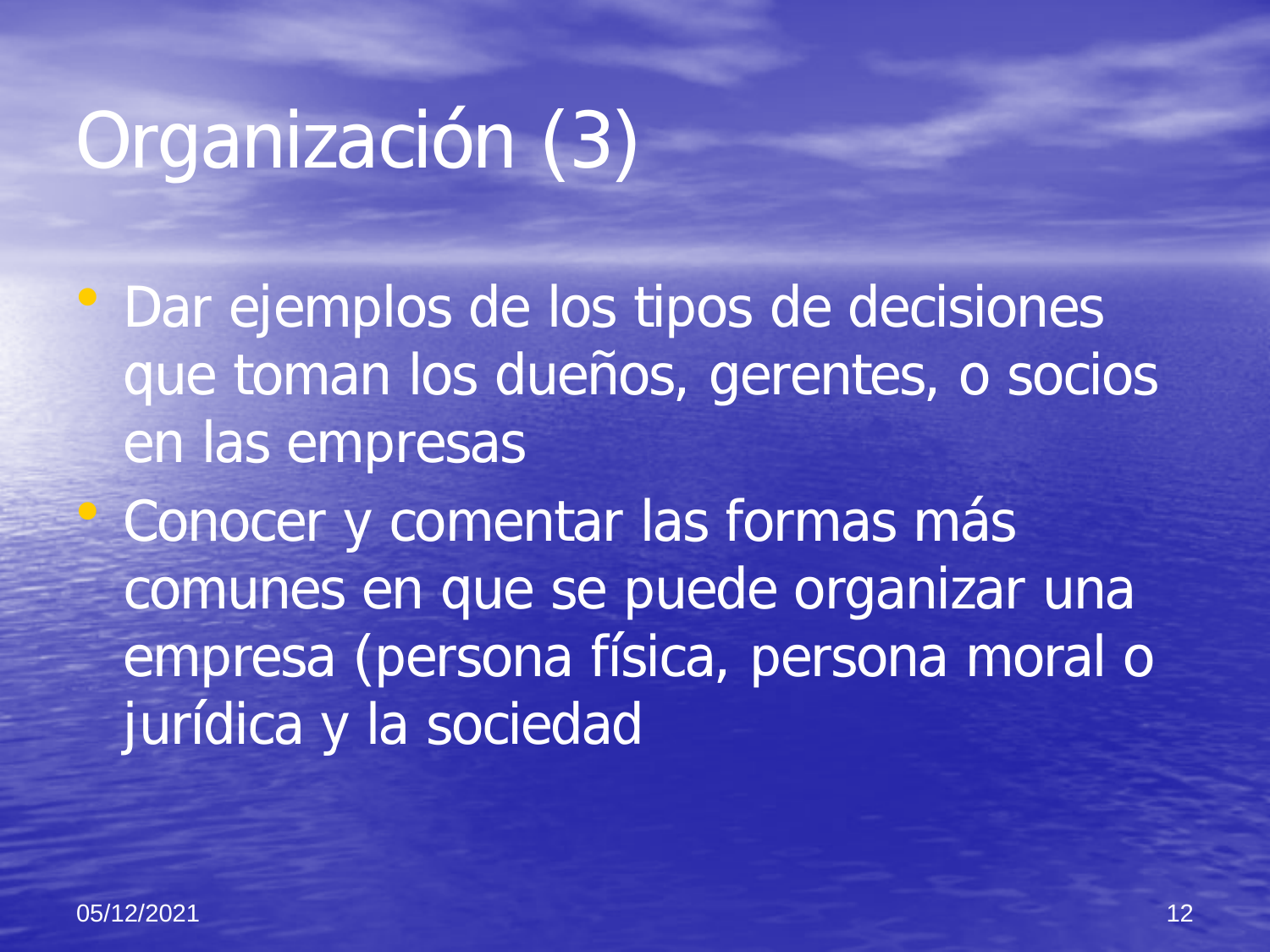

# Organización (3)
Dar ejemplos de los tipos de decisiones que toman los dueños, gerentes, o socios en las empresas
Conocer y comentar las formas más comunes en que se puede organizar una empresa (persona física, persona moral o jurídica y la sociedad
05/12/2021
12